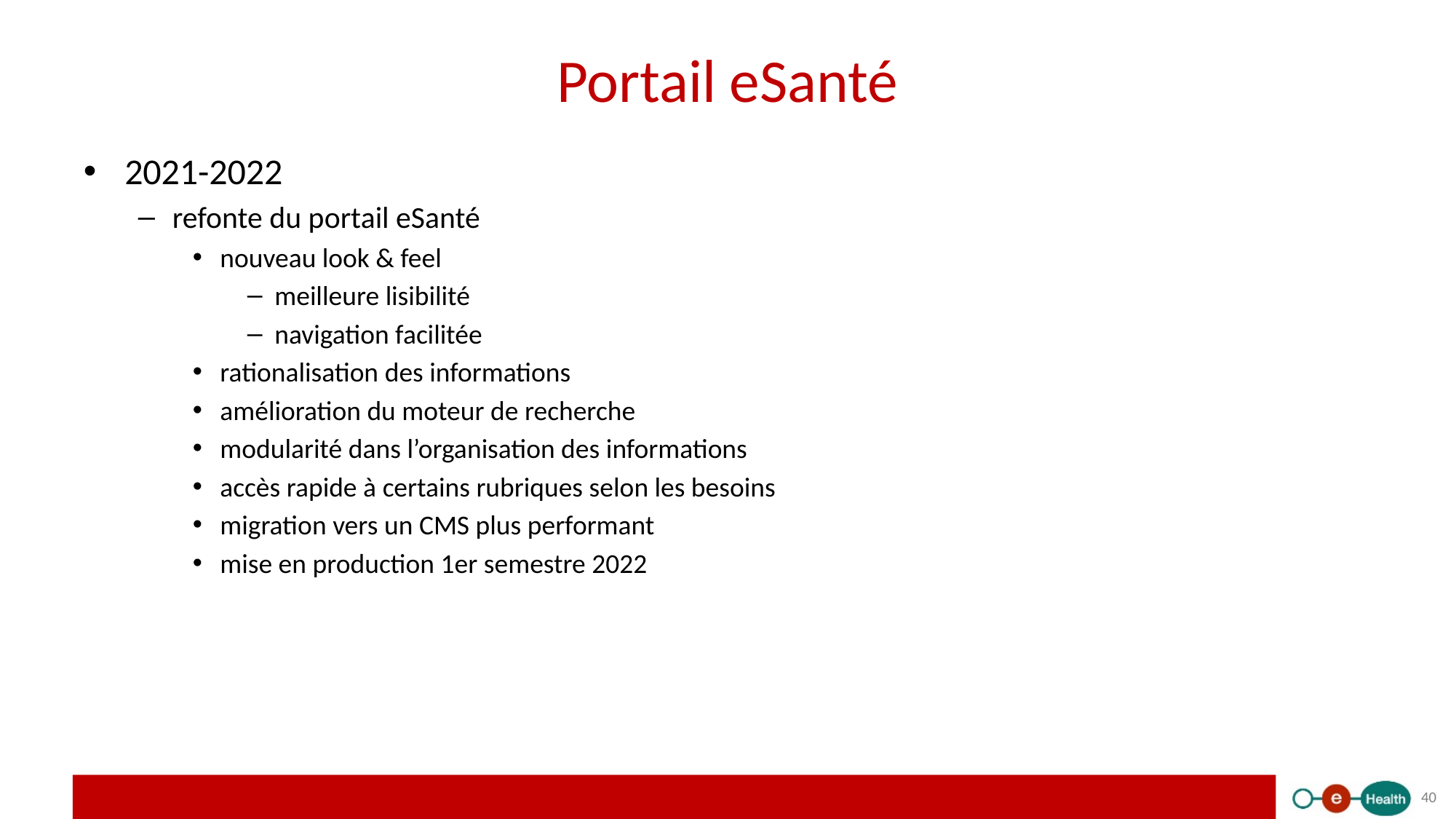

# Portail eSanté
2021-2022
refonte du portail eSanté
nouveau look & feel
meilleure lisibilité
navigation facilitée
rationalisation des informations
amélioration du moteur de recherche
modularité dans l’organisation des informations
accès rapide à certains rubriques selon les besoins
migration vers un CMS plus performant
mise en production 1er semestre 2022

40